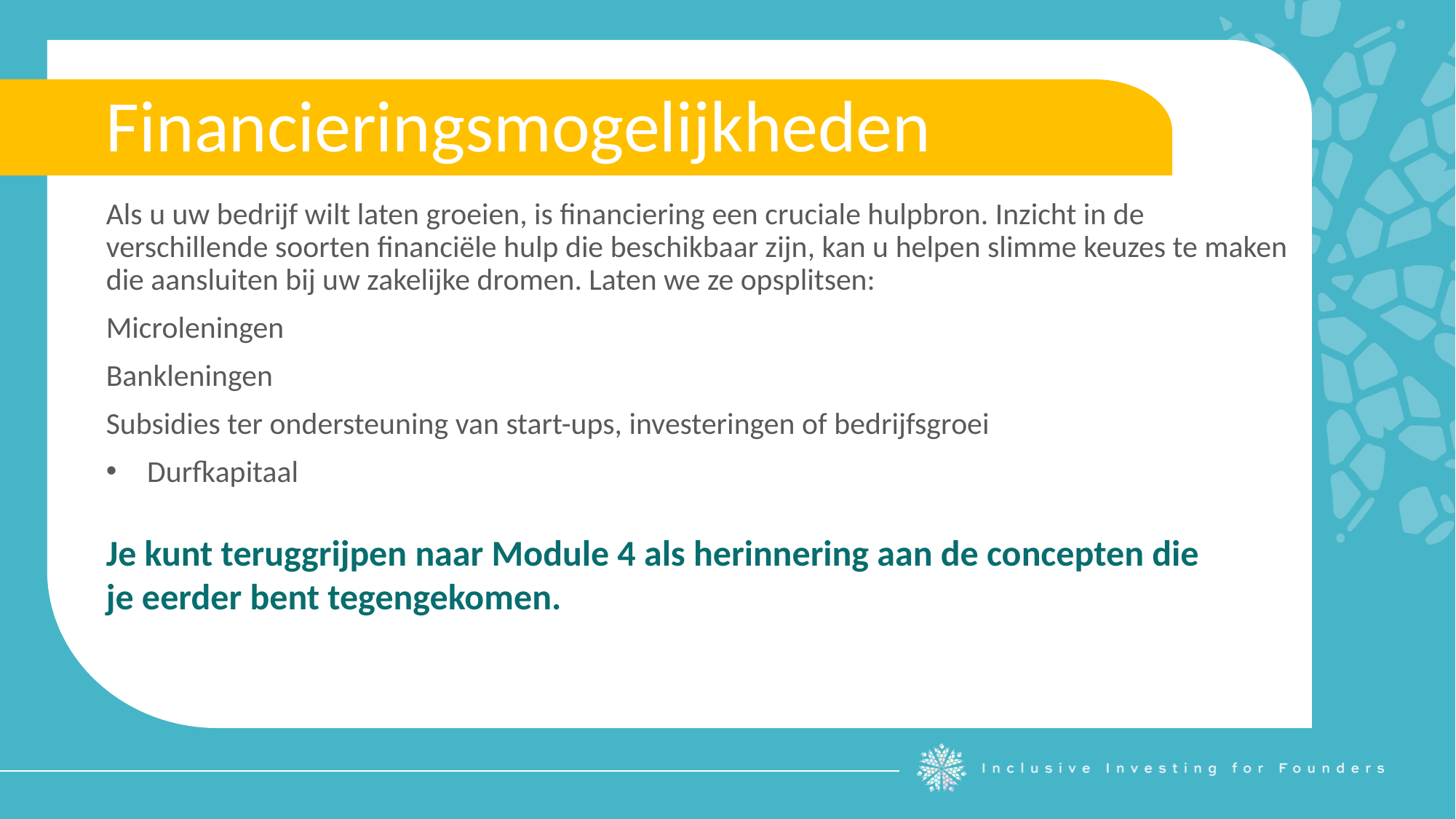

Financieringsmogelijkheden
Als u uw bedrijf wilt laten groeien, is financiering een cruciale hulpbron. Inzicht in de verschillende soorten financiële hulp die beschikbaar zijn, kan u helpen slimme keuzes te maken die aansluiten bij uw zakelijke dromen. Laten we ze opsplitsen:
Microleningen
Bankleningen
Subsidies ter ondersteuning van start-ups, investeringen of bedrijfsgroei
Durfkapitaal
Je kunt teruggrijpen naar Module 4 als herinnering aan de concepten die je eerder bent tegengekomen.